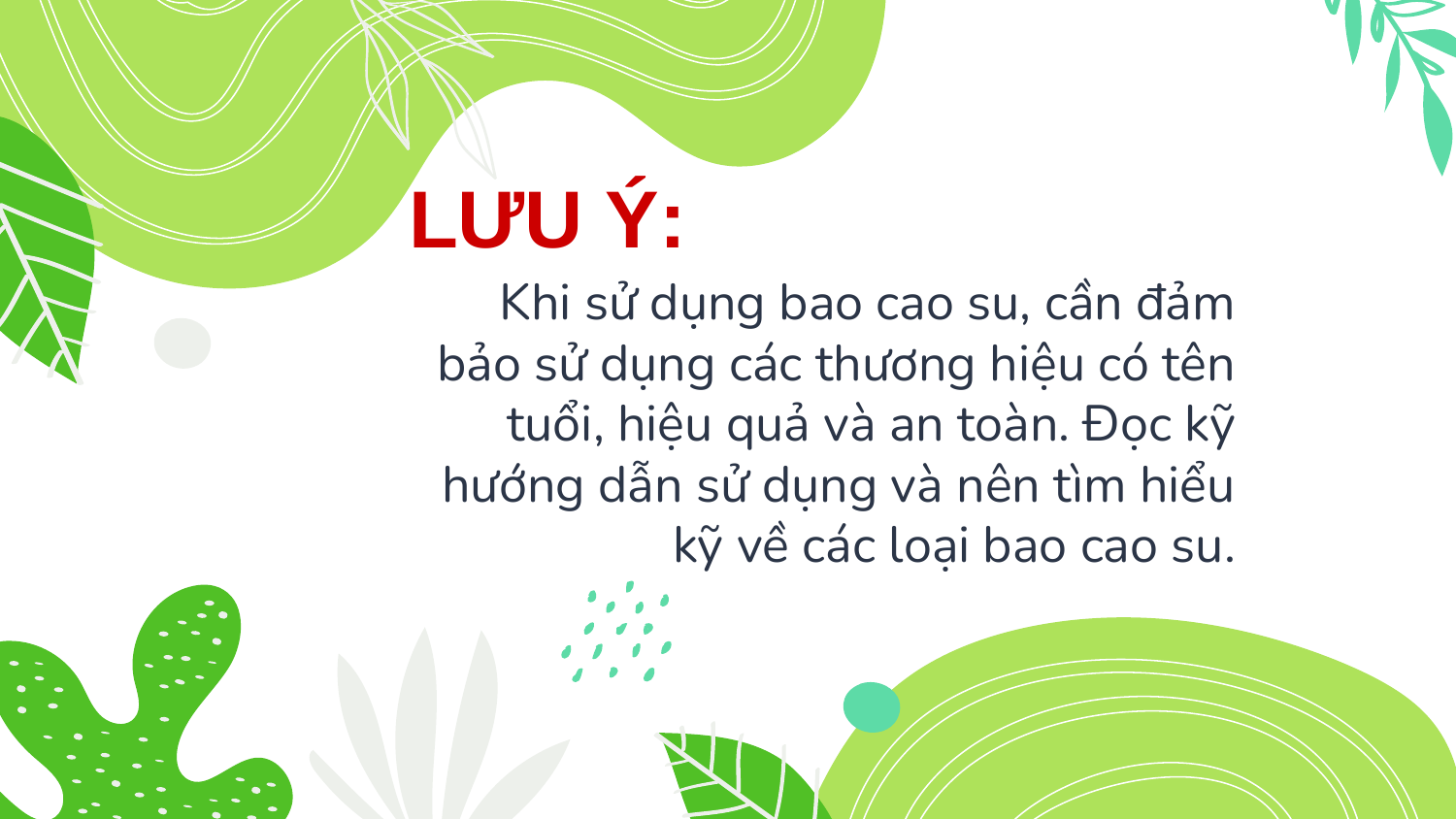

# LƯU Ý:
Khi sử dụng bao cao su, cần đảm bảo sử dụng các thương hiệu có tên tuổi, hiệu quả và an toàn. Đọc kỹ hướng dẫn sử dụng và nên tìm hiểu kỹ về các loại bao cao su.